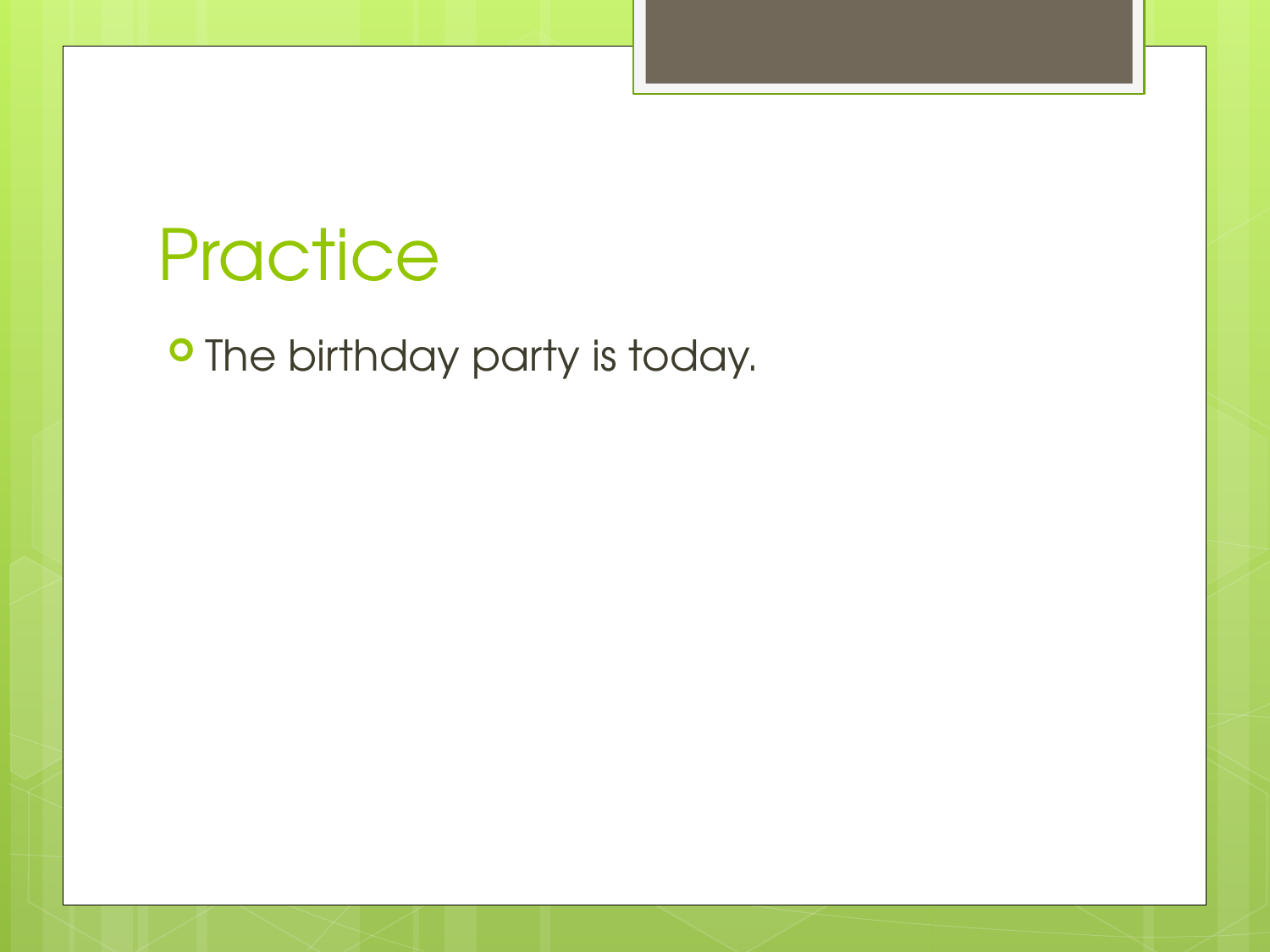

# Practice
The birthday party is today.